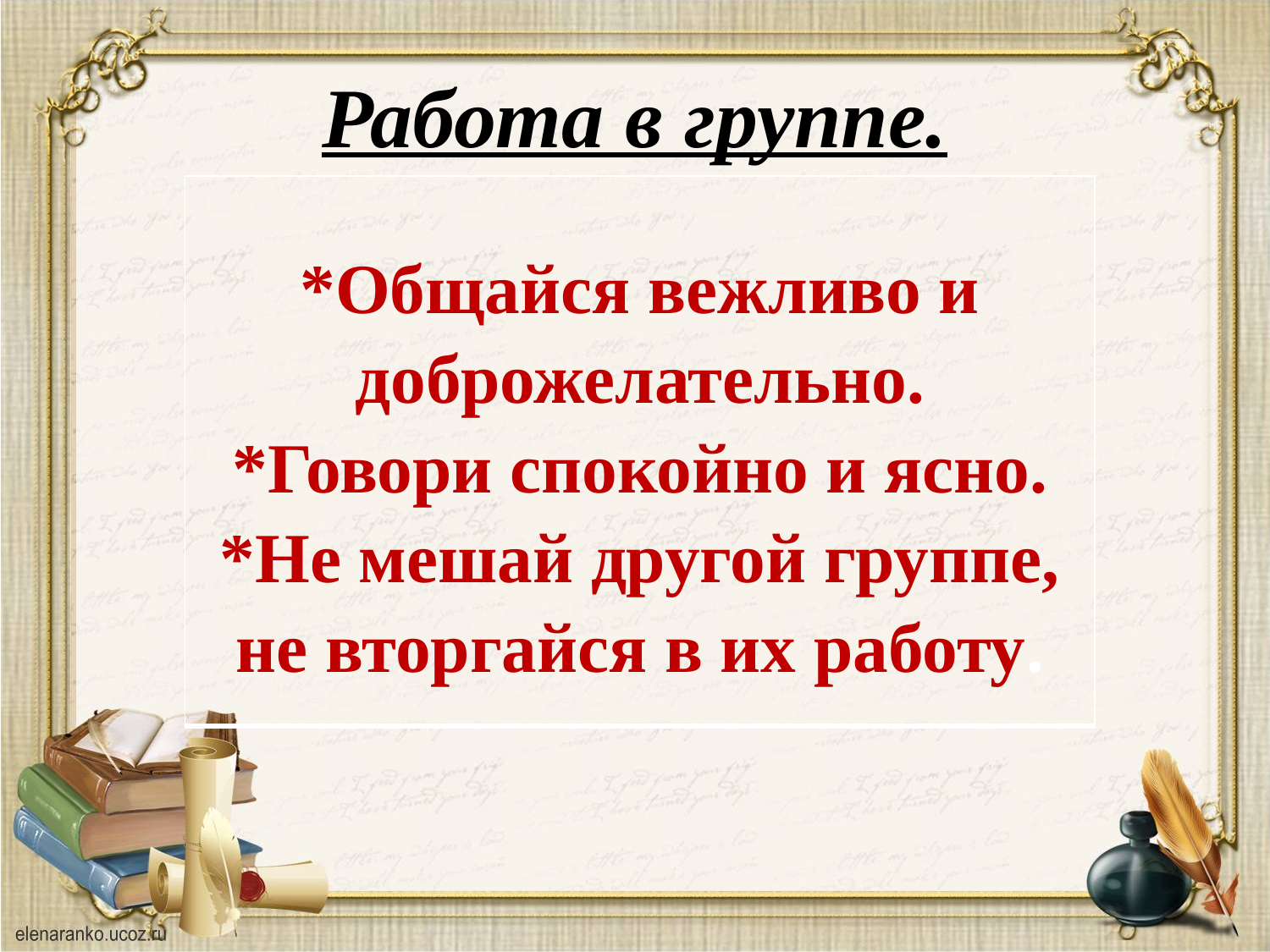

# Работа в группе.
| \*Общайся вежливо и доброжелательно. \*Говори спокойно и ясно. \*Не мешай другой группе, не вторгайся в их работу. |
| --- |